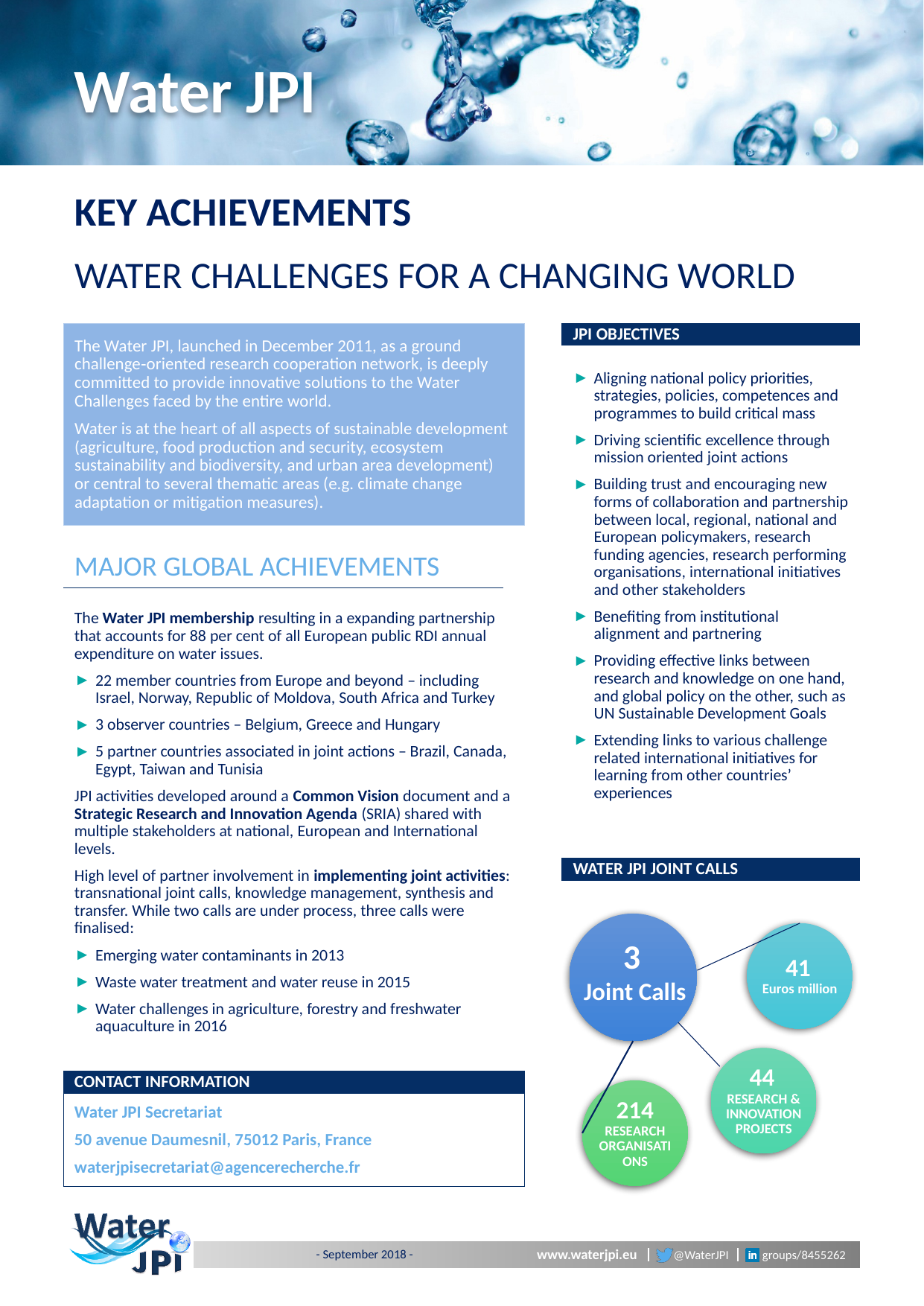

# Water JPI
KEY achievements
Water challenges for a changing world
The Water JPI, launched in December 2011, as a ground challenge‐oriented research cooperation network, is deeply committed to provide innovative solutions to the Water Challenges faced by the entire world.
Water is at the heart of all aspects of sustainable development (agriculture, food production and security, ecosystem sustainability and biodiversity, and urban area development) or central to several thematic areas (e.g. climate change adaptation or mitigation measures).
JPI Objectives
Aligning national policy priorities, strategies, policies, competences and programmes to build critical mass
Driving scientific excellence through mission oriented joint actions
Building trust and encouraging new forms of collaboration and partnership between local, regional, national and European policymakers, research funding agencies, research performing organisations, international initiatives and other stakeholders
Benefiting from institutional alignment and partnering
Providing effective links between research and knowledge on one hand, and global policy on the other, such as UN Sustainable Development Goals
Extending links to various challenge related international initiatives for learning from other countries’ experiences

Major global achievements
The Water JPI membership resulting in a expanding partnership that accounts for 88 per cent of all European public RDI annual expenditure on water issues.
22 member countries from Europe and beyond – including Israel, Norway, Republic of Moldova, South Africa and Turkey
3 observer countries – Belgium, Greece and Hungary
5 partner countries associated in joint actions – Brazil, Canada, Egypt, Taiwan and Tunisia
JPI activities developed around a Common Vision document and a Strategic Research and Innovation Agenda (SRIA) shared with multiple stakeholders at national, European and International levels.
High level of partner involvement in implementing joint activities: transnational joint calls, knowledge management, synthesis and transfer. While two calls are under process, three calls were finalised:
Emerging water contaminants in 2013
Waste water treatment and water reuse in 2015
Water challenges in agriculture, forestry and freshwater aquaculture in 2016
Water JPI Joint Calls

41
Euros million
44
Research & Innovation Projects
214 Research Organisations
3
Joint Calls
CONTAct INFORMATION
Water JPI Secretariat
50 avenue Daumesnil, 75012 Paris, France
waterjpisecretariat@agencerecherche.fr
- September 2018 -